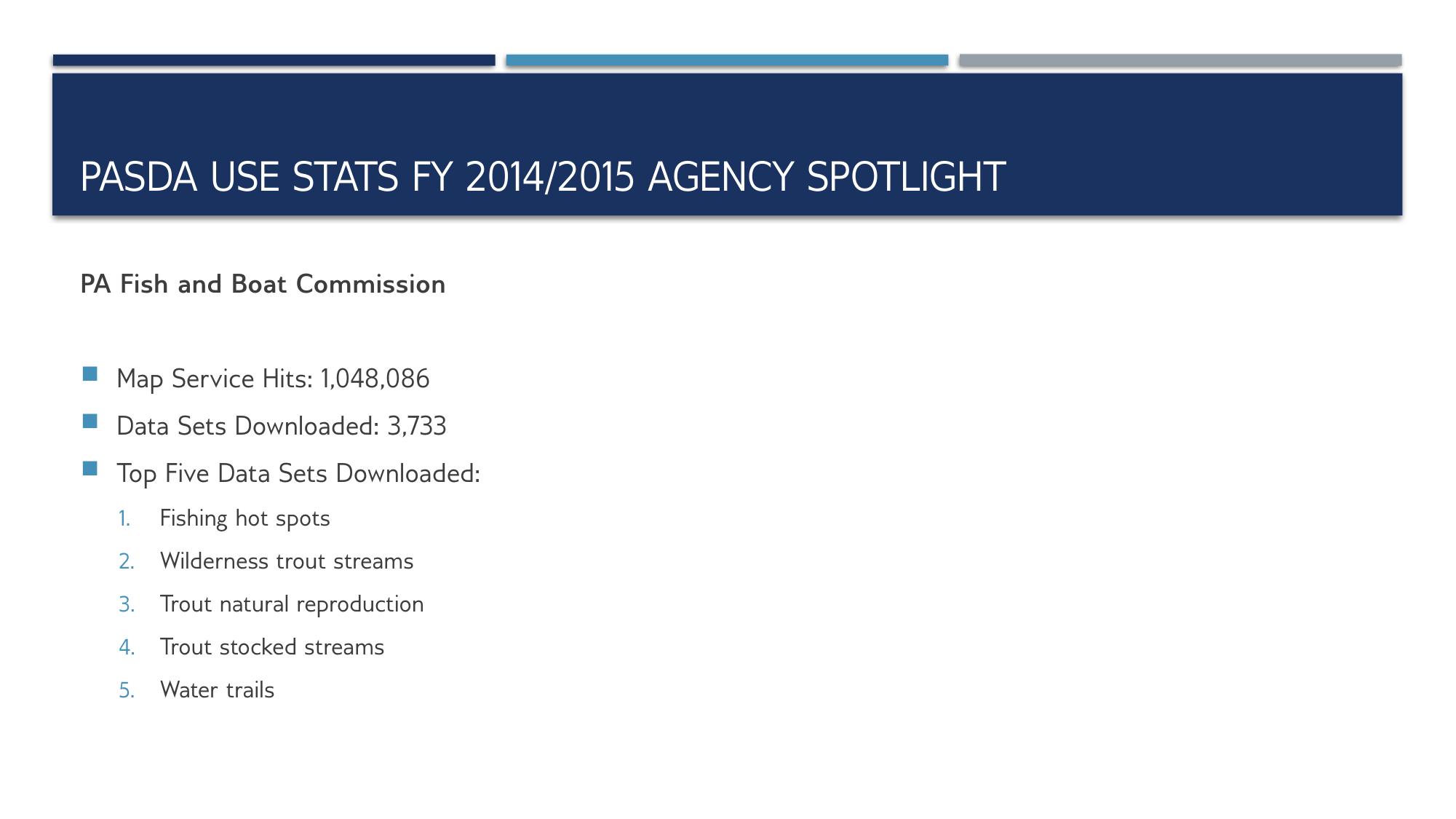

# PASDa use stats fy 2014/2015 agency spotlight
PA Fish and Boat Commission

Map Service Hits: 1,048,086
Data Sets Downloaded: 3,733
Top Five Data Sets Downloaded:
Fishing hot spots
Wilderness trout streams
Trout natural reproduction
Trout stocked streams
Water trails